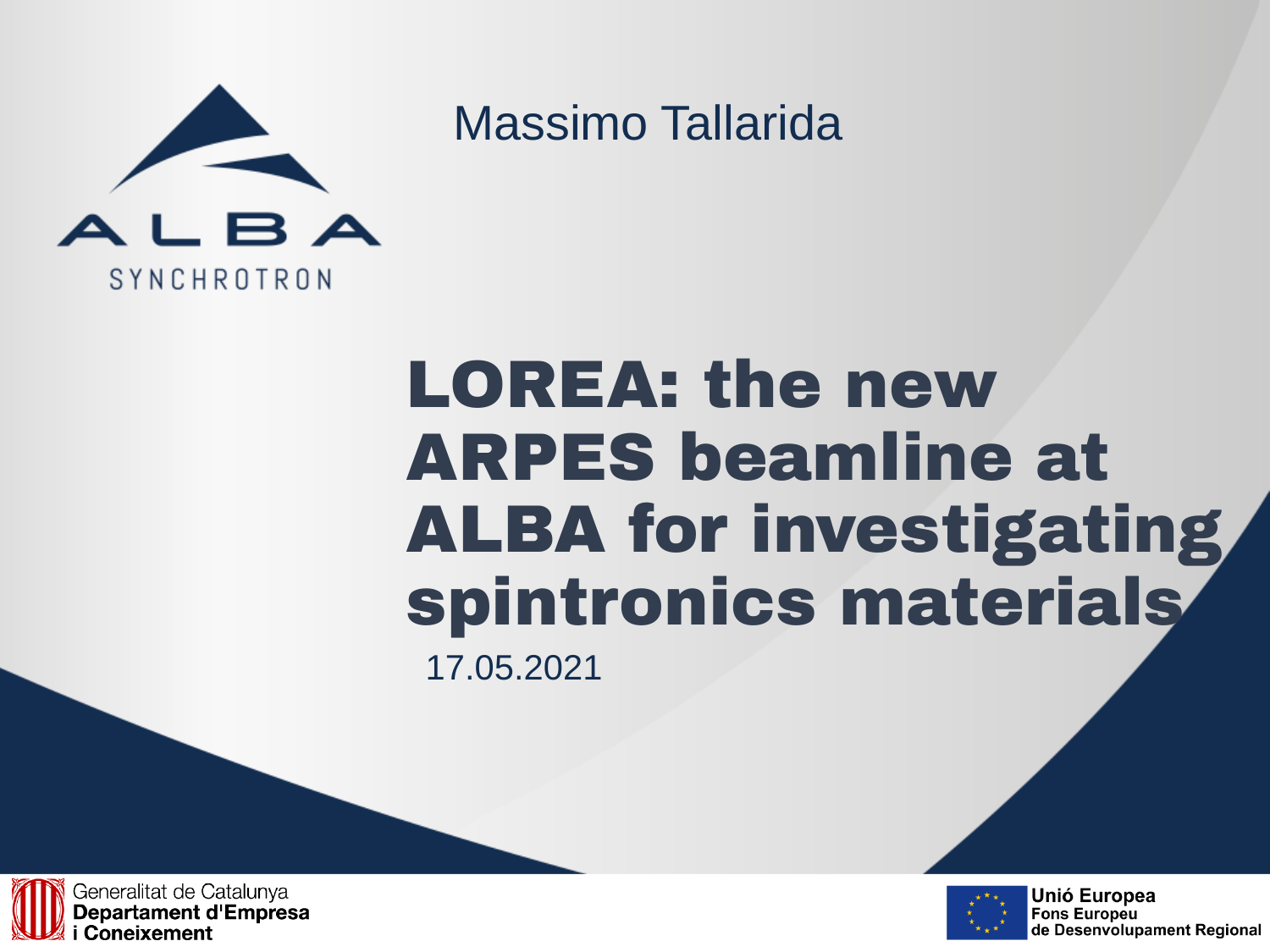

Massimo Tallarida
# LOREA: the new ARPES beamline at ALBA for investigating spintronics materials
17.05.2021